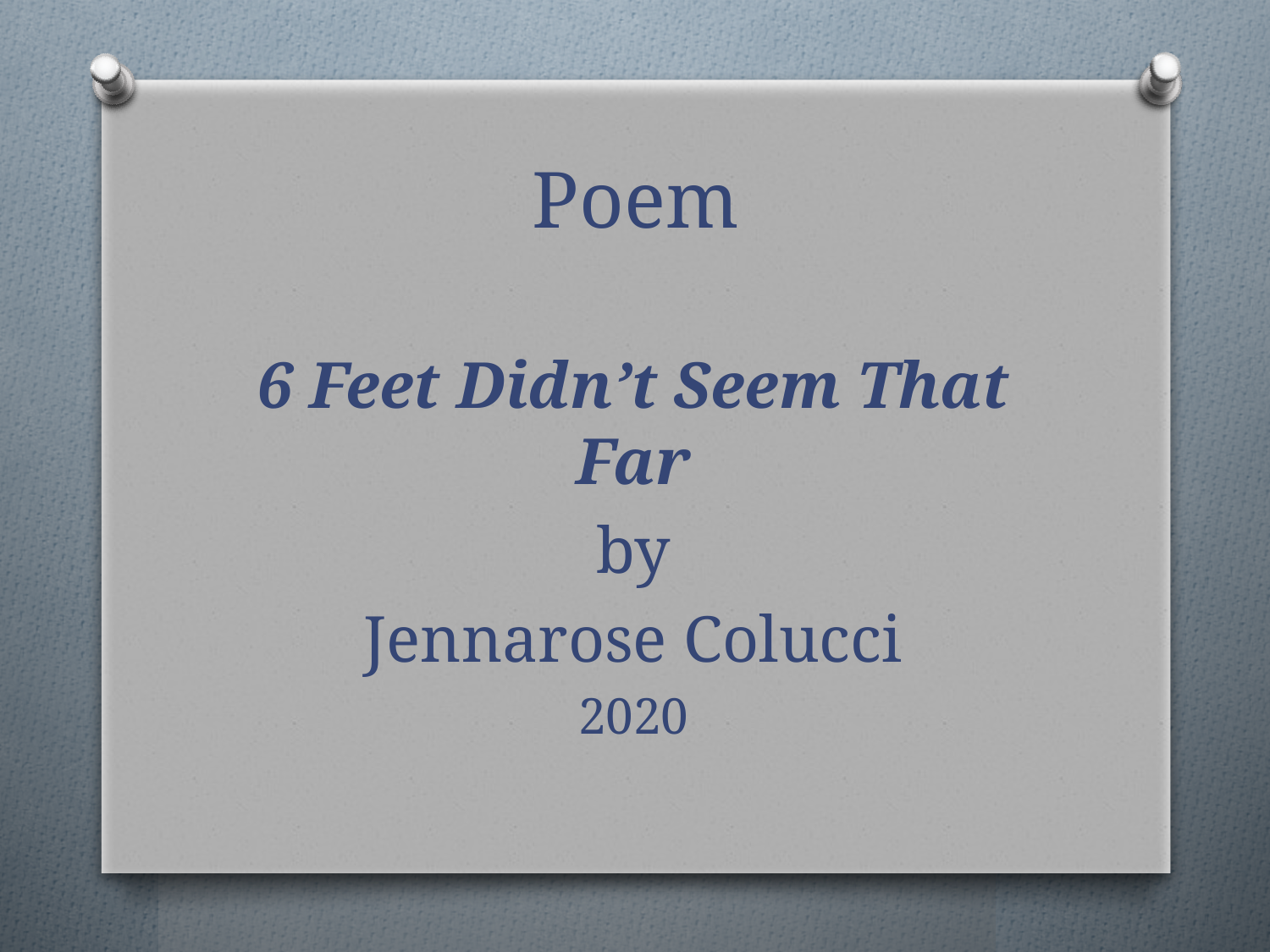

# Poem
6 Feet Didn’t Seem That Far
by
Jennarose Colucci
2020